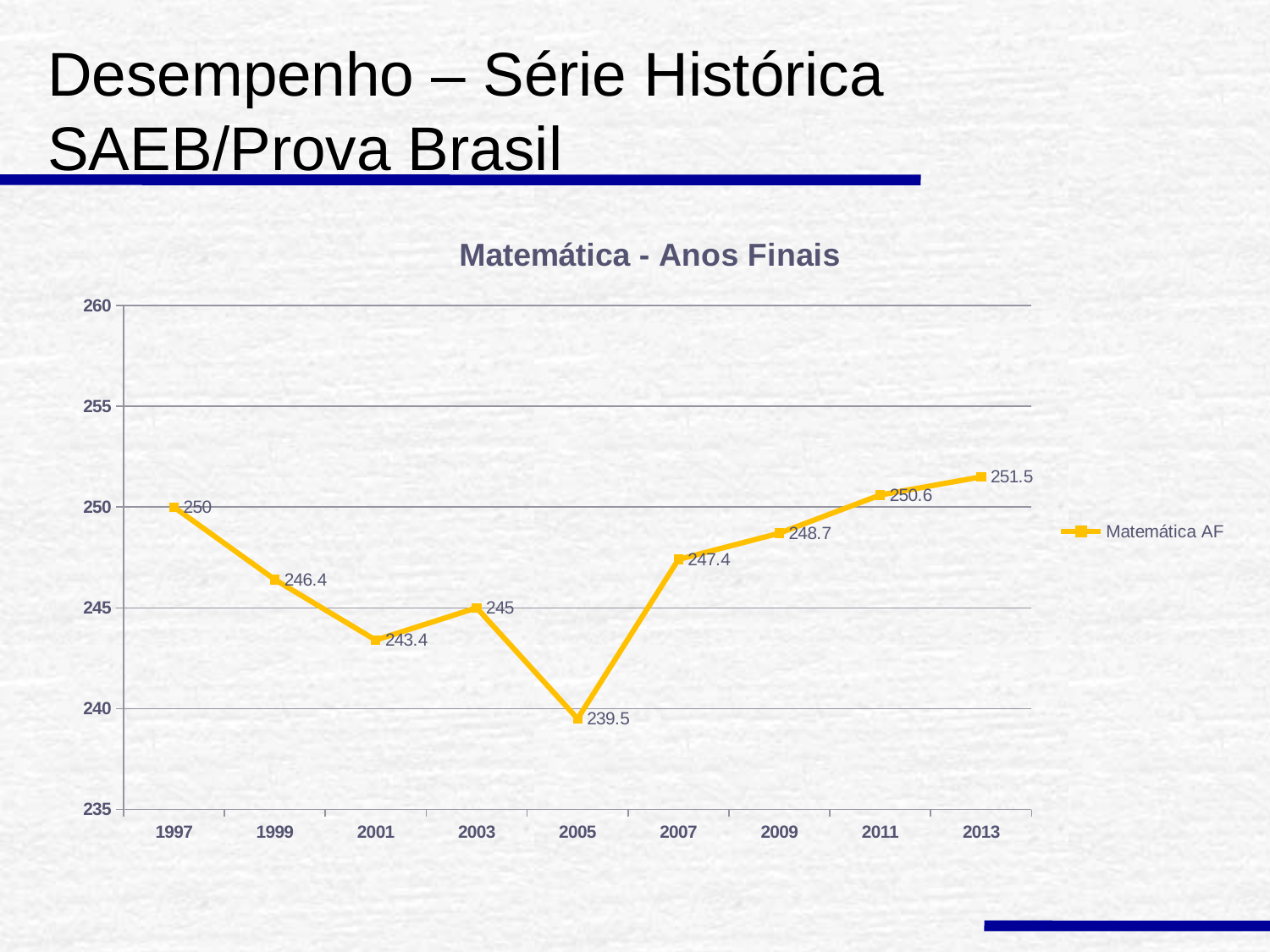

Desempenho – Série Histórica SAEB/Prova Brasil

### Chart: Matemática - Anos Finais

| Category |  |
|---|---|
| 1997 | 250.0 |
| 1999 | 246.4 |
| 2001 | 243.4 |
| 2003 | 245.0 |
| 2005 | 239.5 |
| 2007 | 247.4 |
| 2009 | 248.7 |
| 2011 | 250.6 |
| 2013 | 251.5 |